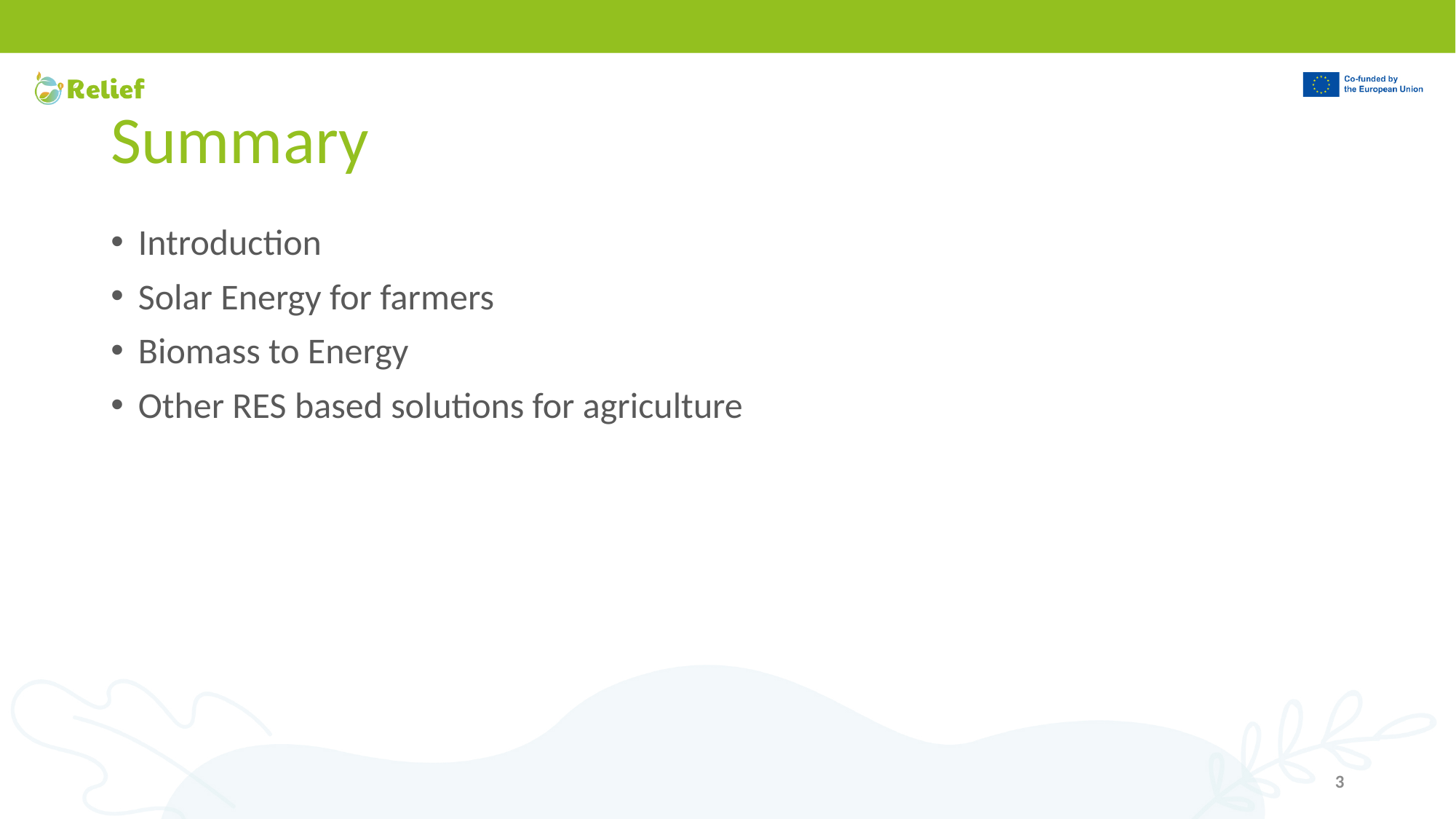

# Summary
Introduction
Solar Energy for farmers
Biomass to Energy
Other RES based solutions for agriculture

3